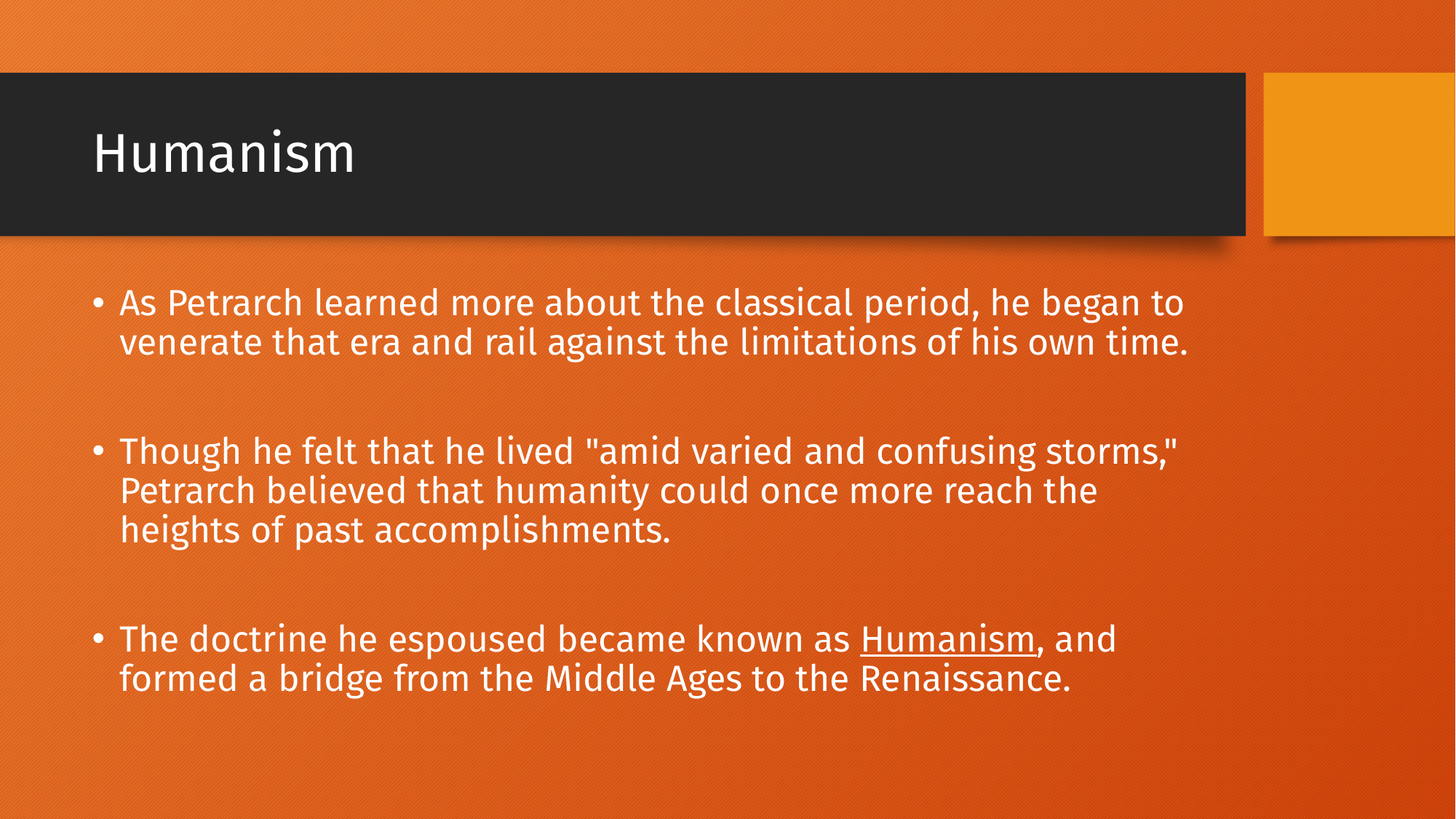

# Humanism
As Petrarch learned more about the classical period, he began to venerate that era and rail against the limitations of his own time.

Though he felt that he lived "amid varied and confusing storms," Petrarch believed that humanity could once more reach the heights of past accomplishments.

The doctrine he espoused became known as Humanism, and formed a bridge from the Middle Ages to the Renaissance.